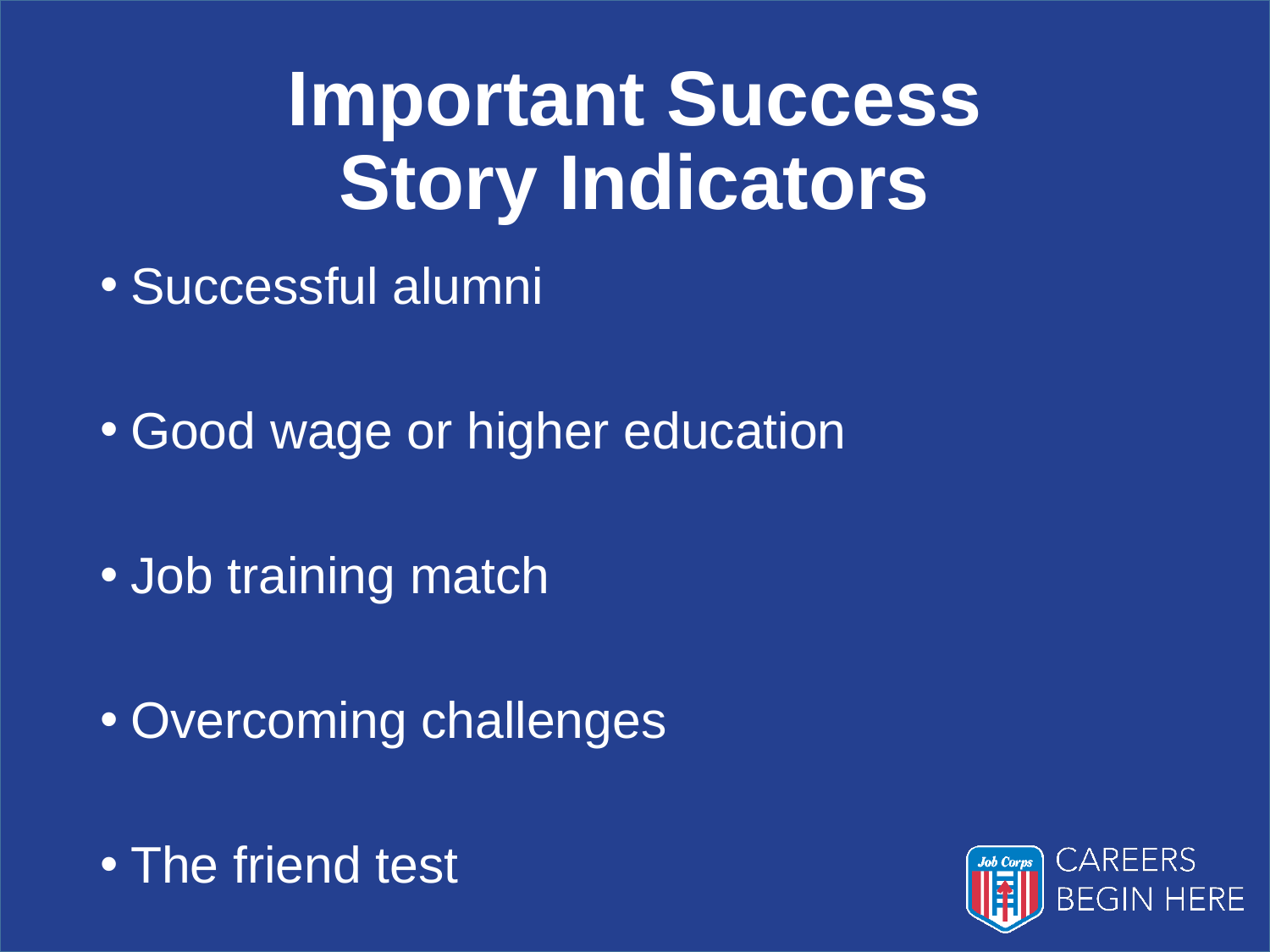

# Important Success Story Indicators
Successful alumni

Good wage or higher education

Job training match

Overcoming challenges

The friend test